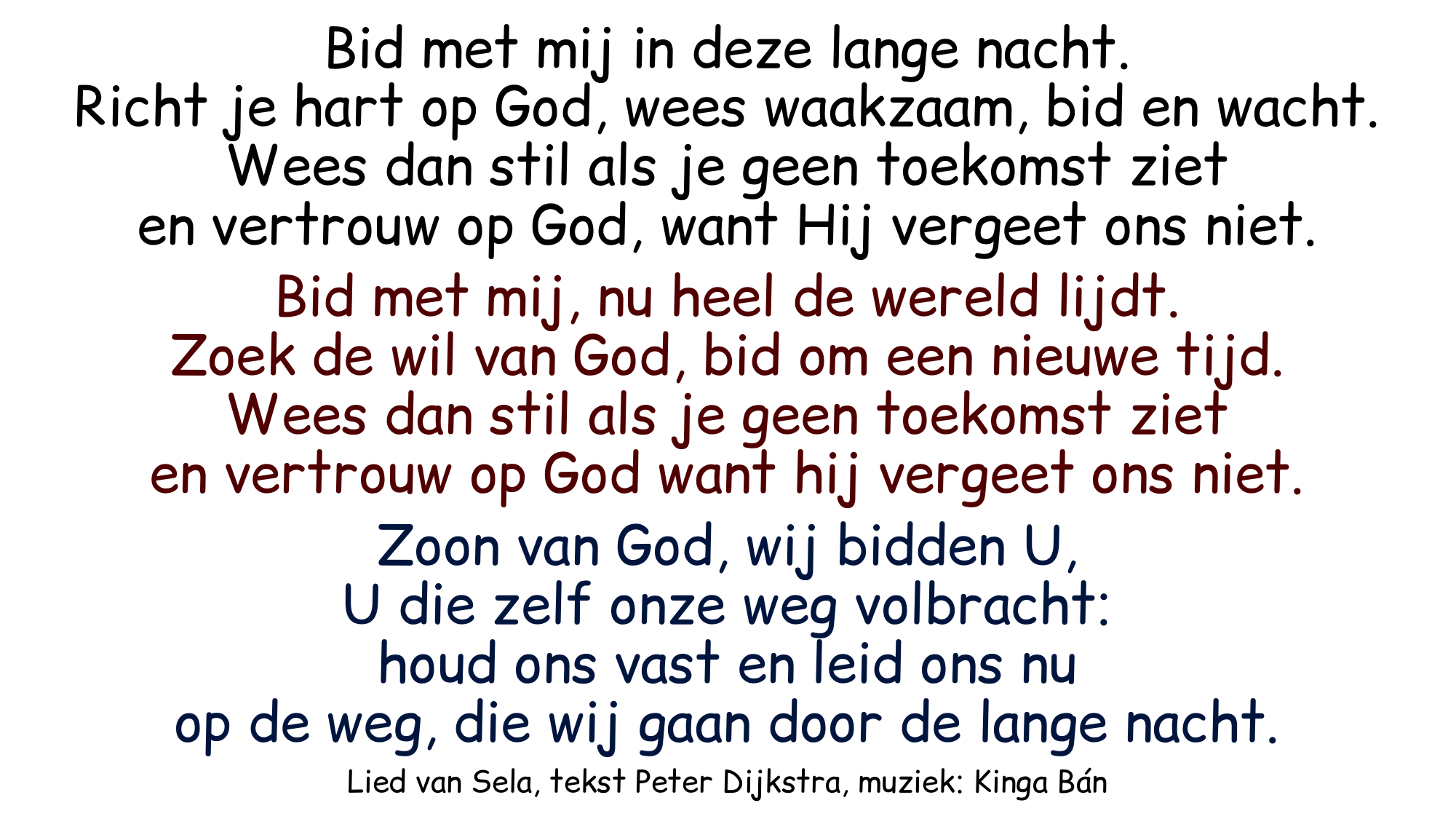

# Bid met mij in deze lange nacht. Richt je hart op God, wees waakzaam, bid en wacht. Wees dan stil als je geen toekomst ziet en vertrouw op God, want Hij vergeet ons niet. Bid met mij, nu heel de wereld lijdt. Zoek de wil van God, bid om een nieuwe tijd. Wees dan stil als je geen toekomst ziet en vertrouw op God want hij vergeet ons niet. Zoon van God, wij bidden U, U die zelf onze weg volbracht: houd ons vast en leid ons nu op de weg, die wij gaan door de lange nacht. Lied van Sela, tekst Peter Dijkstra, muziek: Kinga Bán